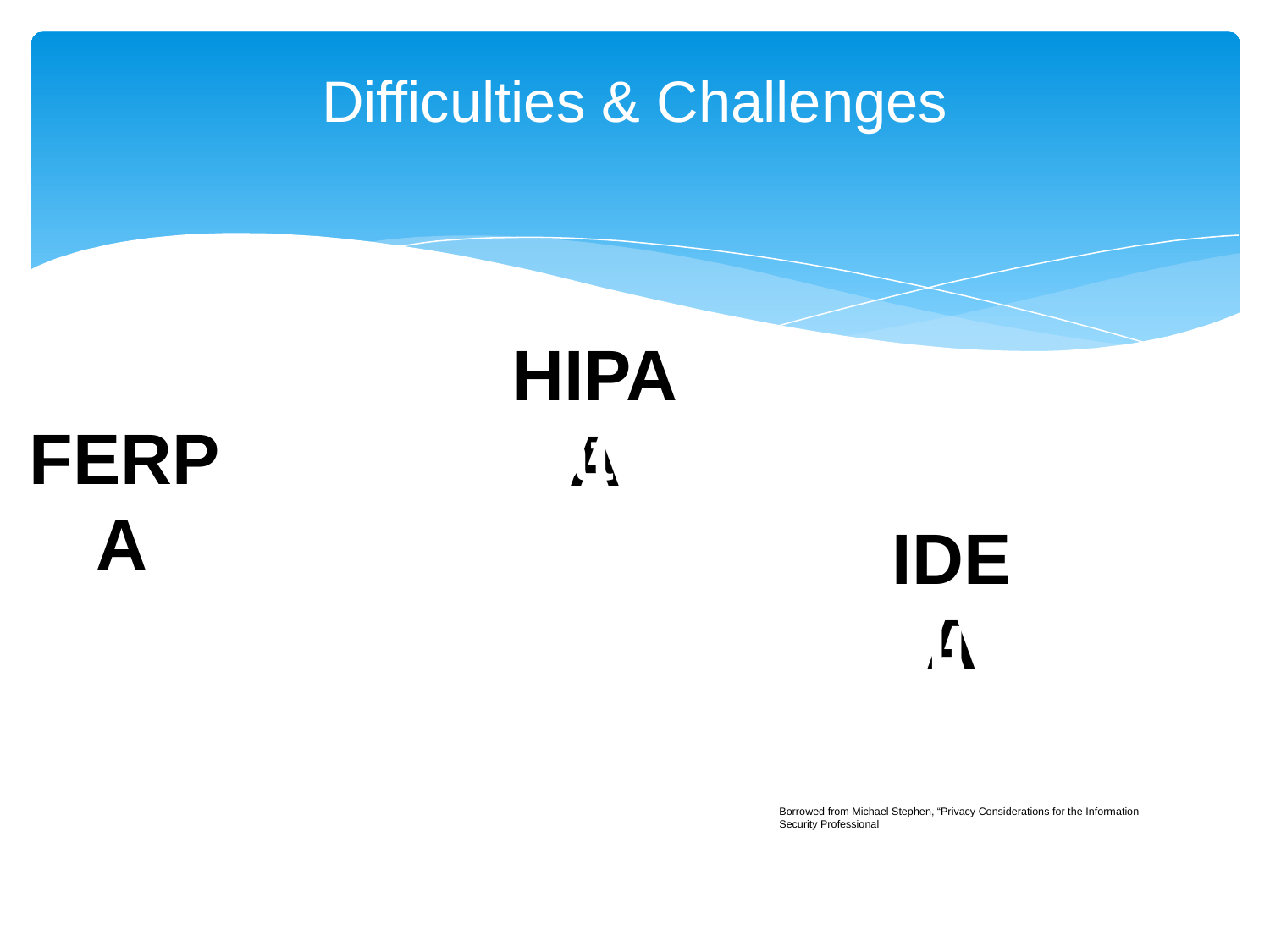

# Difficulties & Challenges
FISMA
HIPAA
COPPA
State Breach Laws
FERPA
CAN-SPAM
IDEA
GLBA
FCC
Do Not Call Registry
CFPB
FTC
Borrowed from Michael Stephen, “Privacy Considerations for the Information Security Professional